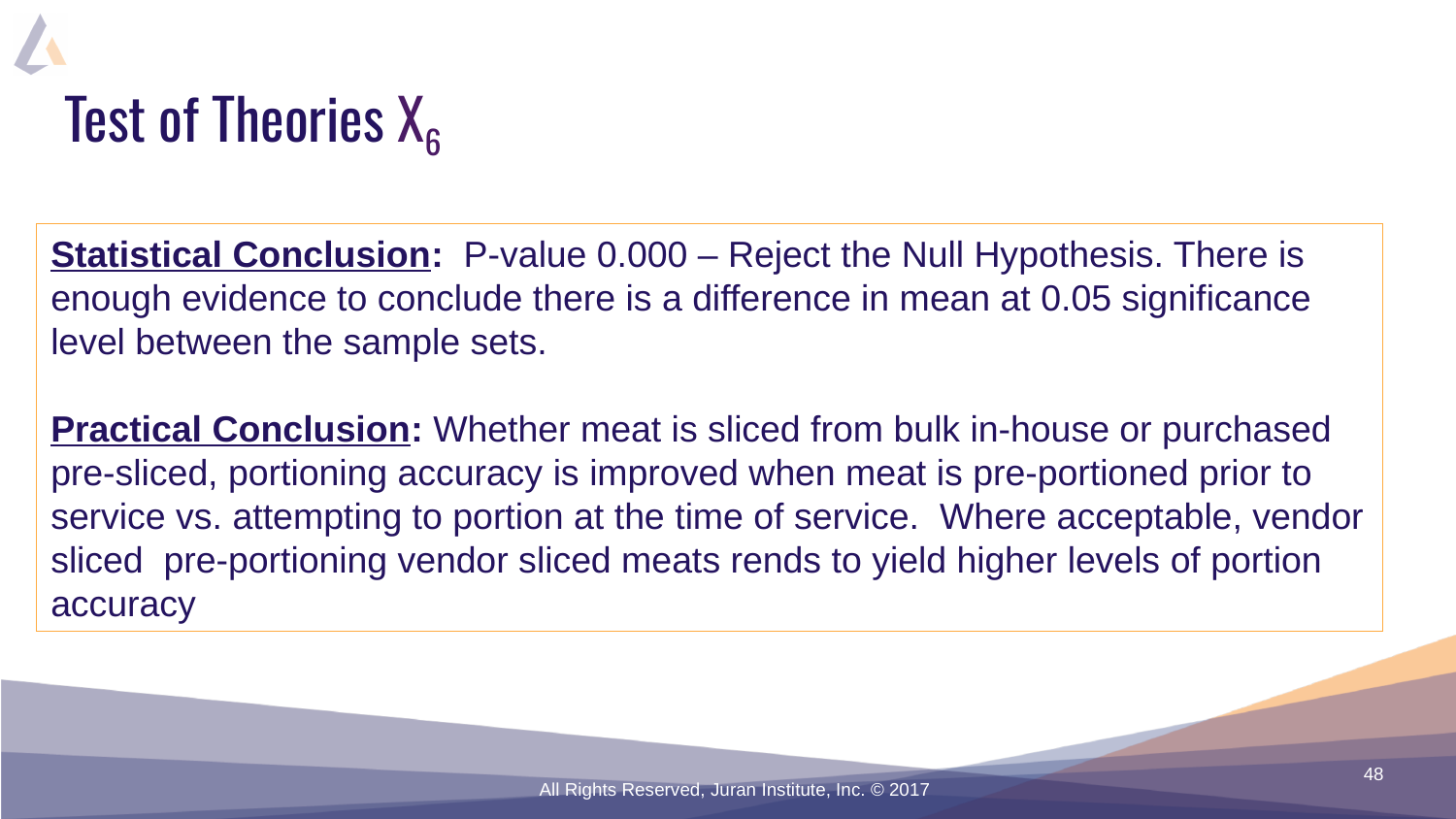

# Test of Theories X6
Statistical Conclusion:  P-value 0.000 – Reject the Null Hypothesis. There is enough evidence to conclude there is a difference in mean at 0.05 significance level between the sample sets.

Practical Conclusion: Whether meat is sliced from bulk in-house or purchased pre-sliced, portioning accuracy is improved when meat is pre-portioned prior to service vs. attempting to portion at the time of service.  Where acceptable, vendor sliced  pre-portioning vendor sliced meats rends to yield higher levels of portion accuracy
48